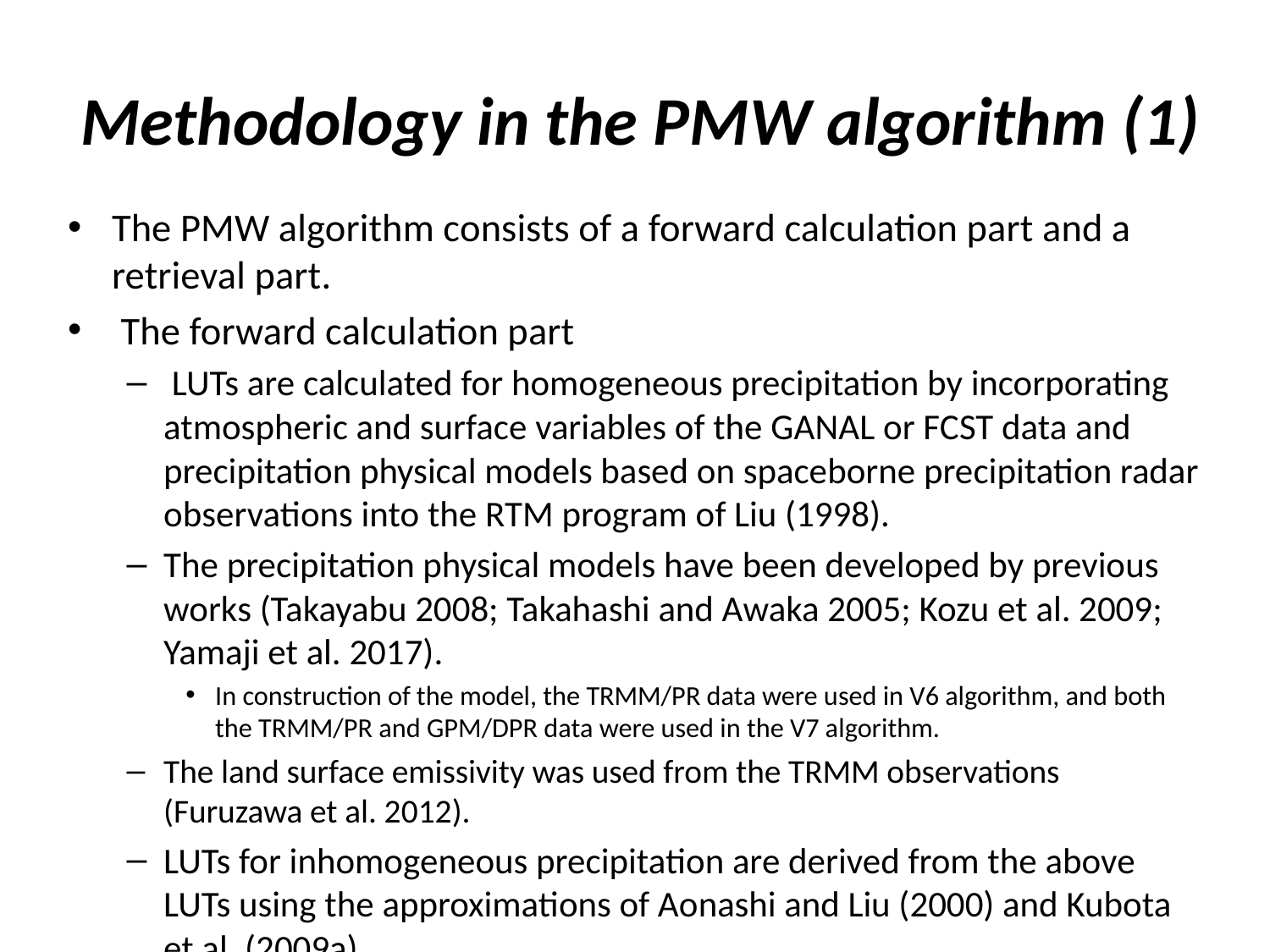

# Methodology in the PMW algorithm (1)
The PMW algorithm consists of a forward calculation part and a retrieval part.
 The forward calculation part
 LUTs are calculated for homogeneous precipitation by incorporating atmospheric and surface variables of the GANAL or FCST data and precipitation physical models based on spaceborne precipitation radar observations into the RTM program of Liu (1998).
The precipitation physical models have been developed by previous works (Takayabu 2008; Takahashi and Awaka 2005; Kozu et al. 2009; Yamaji et al. 2017).
In construction of the model, the TRMM/PR data were used in V6 algorithm, and both the TRMM/PR and GPM/DPR data were used in the V7 algorithm.
The land surface emissivity was used from the TRMM observations (Furuzawa et al. 2012).
LUTs for inhomogeneous precipitation are derived from the above LUTs using the approximations of Aonashi and Liu (2000) and Kubota et al. (2009a).